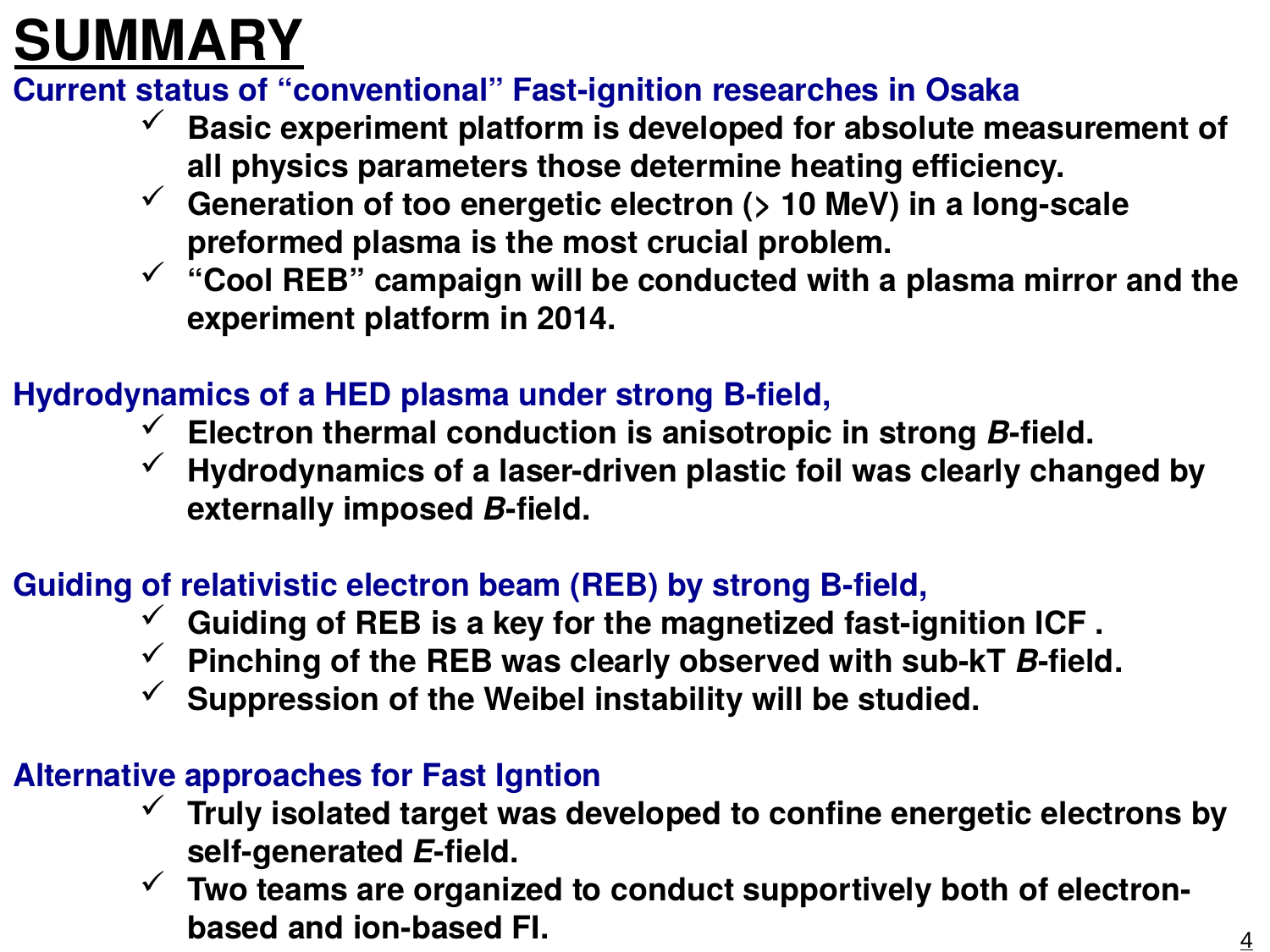

SUMMARY
Current status of “conventional” Fast-ignition researches in Osaka
Basic experiment platform is developed for absolute measurement of all physics parameters those determine heating efficiency.
Generation of too energetic electron (> 10 MeV) in a long-scale preformed plasma is the most crucial problem.
“Cool REB” campaign will be conducted with a plasma mirror and the experiment platform in 2014.

Hydrodynamics of a HED plasma under strong B-field,
Electron thermal conduction is anisotropic in strong B-field.
Hydrodynamics of a laser-driven plastic foil was clearly changed by externally imposed B-field.

Guiding of relativistic electron beam (REB) by strong B-field,
Guiding of REB is a key for the magnetized fast-ignition ICF .
Pinching of the REB was clearly observed with sub-kT B-field.
Suppression of the Weibel instability will be studied.

Alternative approaches for Fast Igntion
Truly isolated target was developed to confine energetic electrons by self-generated E-field.
Two teams are organized to conduct supportively both of electron-based and ion-based FI.
44